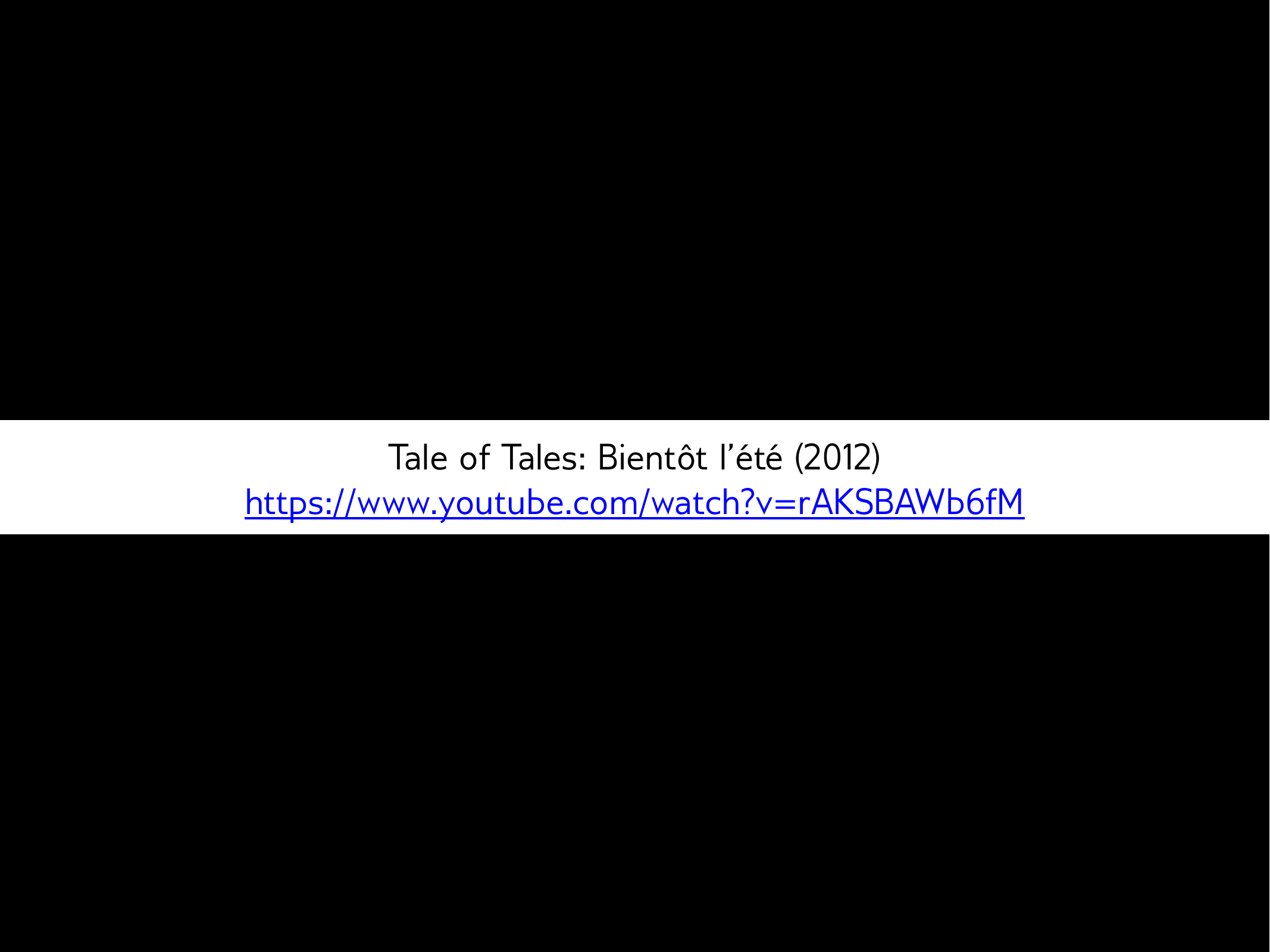

Tale of Tales: Bientôt l’été (2012)
https://www.youtube.com/watch?v=rAKSBAWb6fM